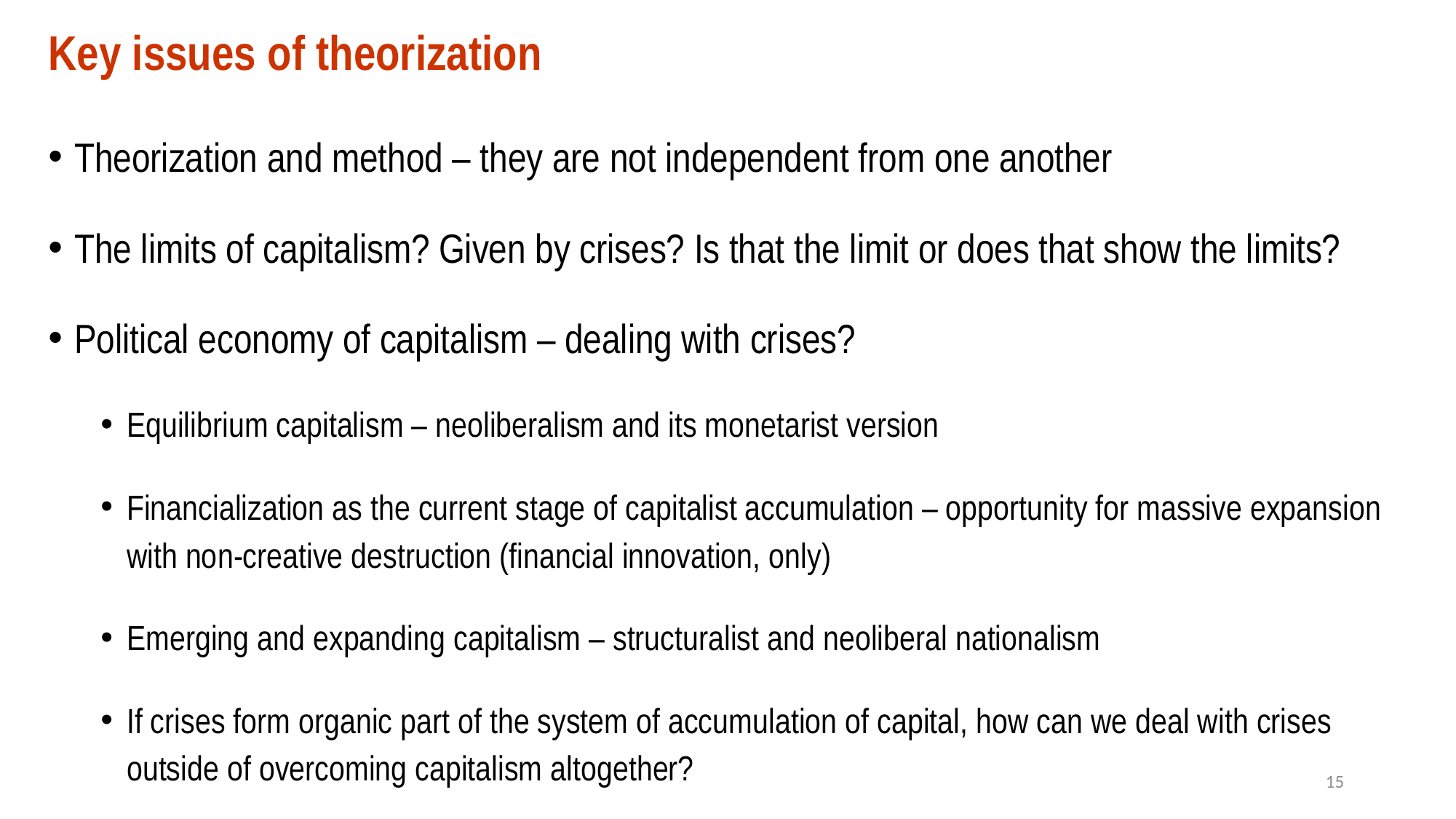

# Key issues of theorization
Theorization and method – they are not independent from one another
The limits of capitalism? Given by crises? Is that the limit or does that show the limits?
Political economy of capitalism – dealing with crises?
Equilibrium capitalism – neoliberalism and its monetarist version
Financialization as the current stage of capitalist accumulation – opportunity for massive expansion with non-creative destruction (financial innovation, only)
Emerging and expanding capitalism – structuralist and neoliberal nationalism
If crises form organic part of the system of accumulation of capital, how can we deal with crises outside of overcoming capitalism altogether?
15